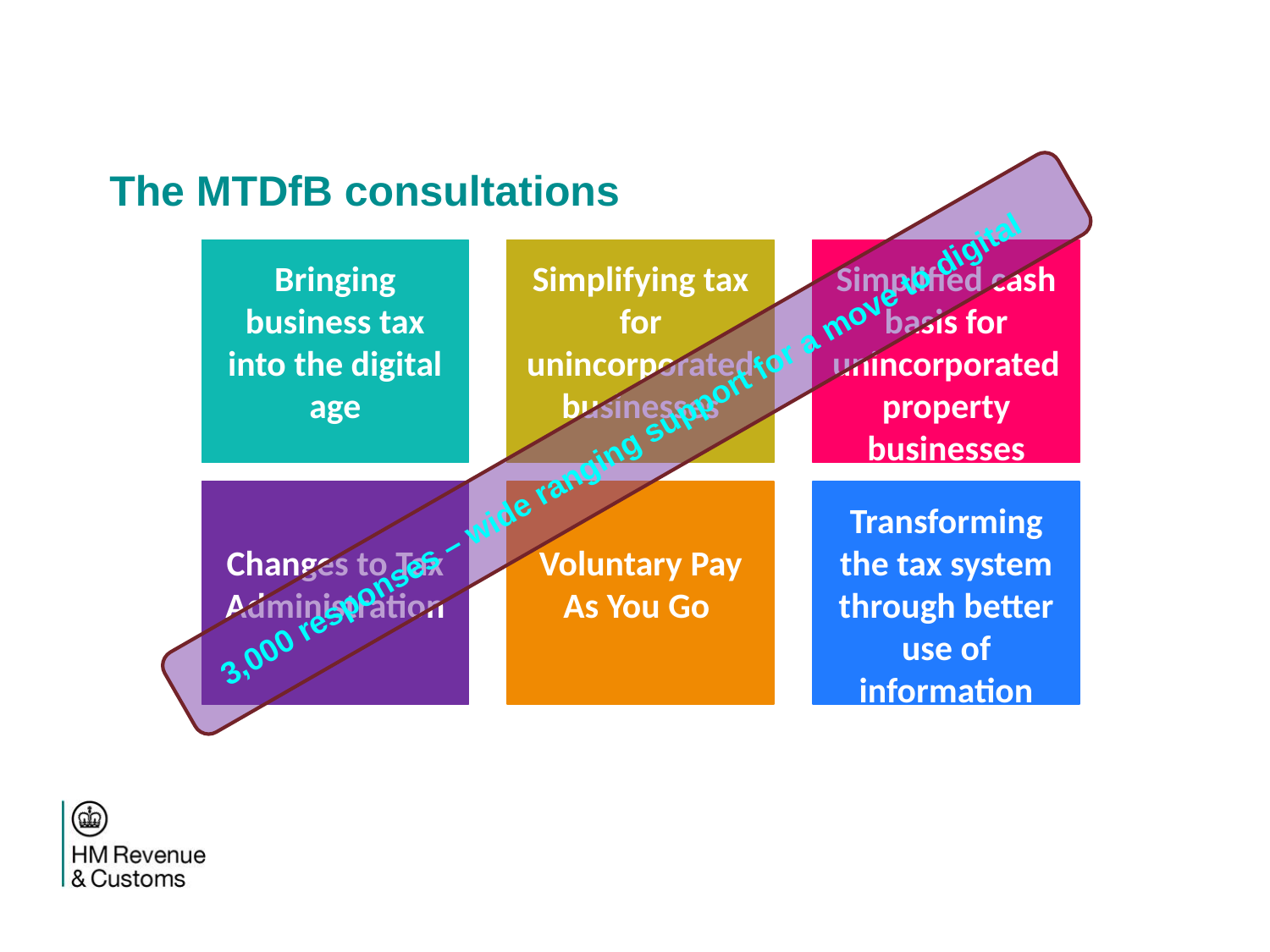

The MTDfB consultations
Bringing business tax into the digital age

Simplifying tax for unincorporated businesses

Simplified cash basis for unincorporated property businesses

3,000 responses – wide ranging support for a move to digital

Changes to Tax Administration

Voluntary Pay As You Go

Transforming the tax system through better use of information